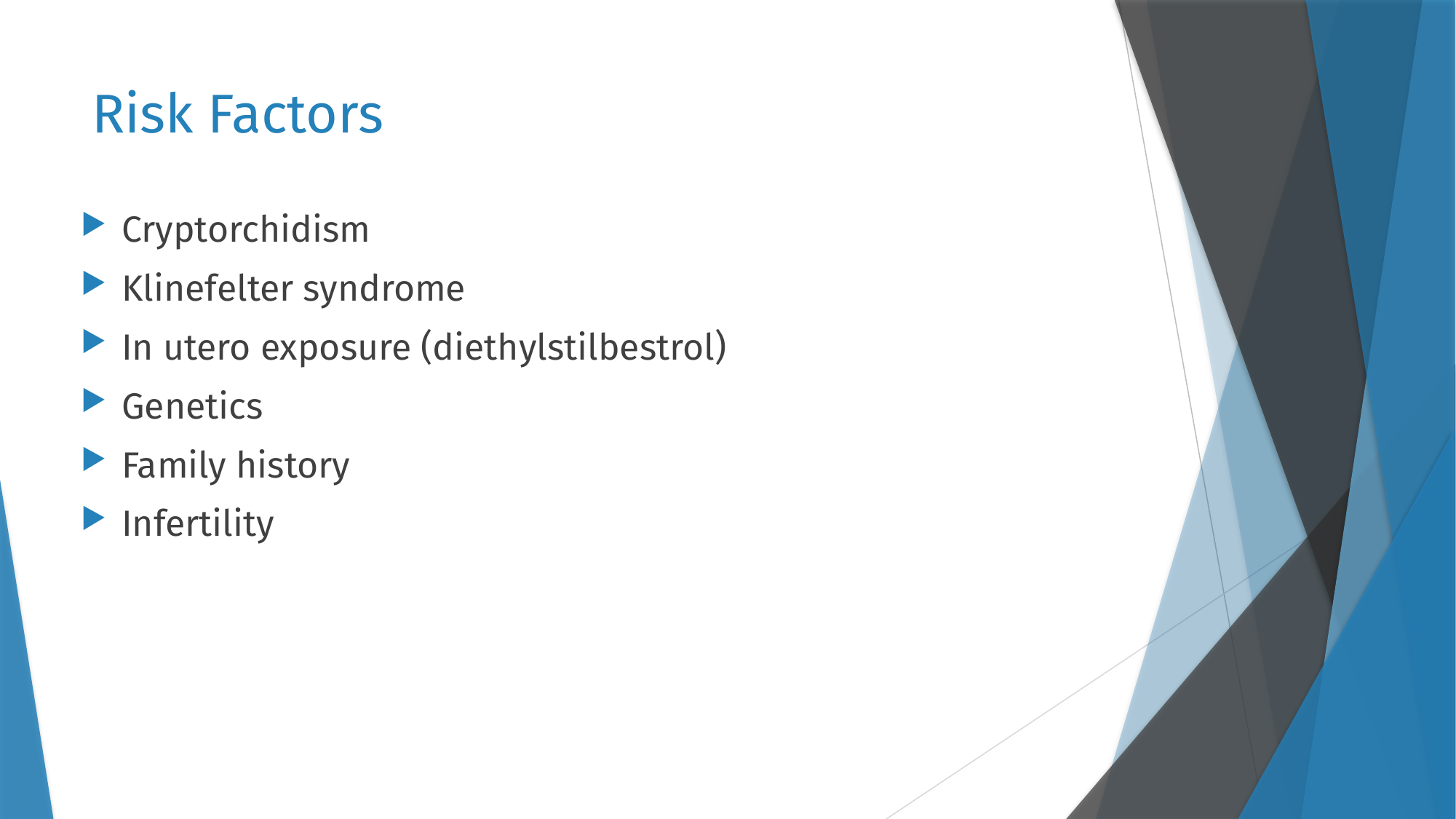

# Risk Factors
Cryptorchidism
Klinefelter syndrome
In utero exposure (diethylstilbestrol)
Genetics
Family history
Infertility